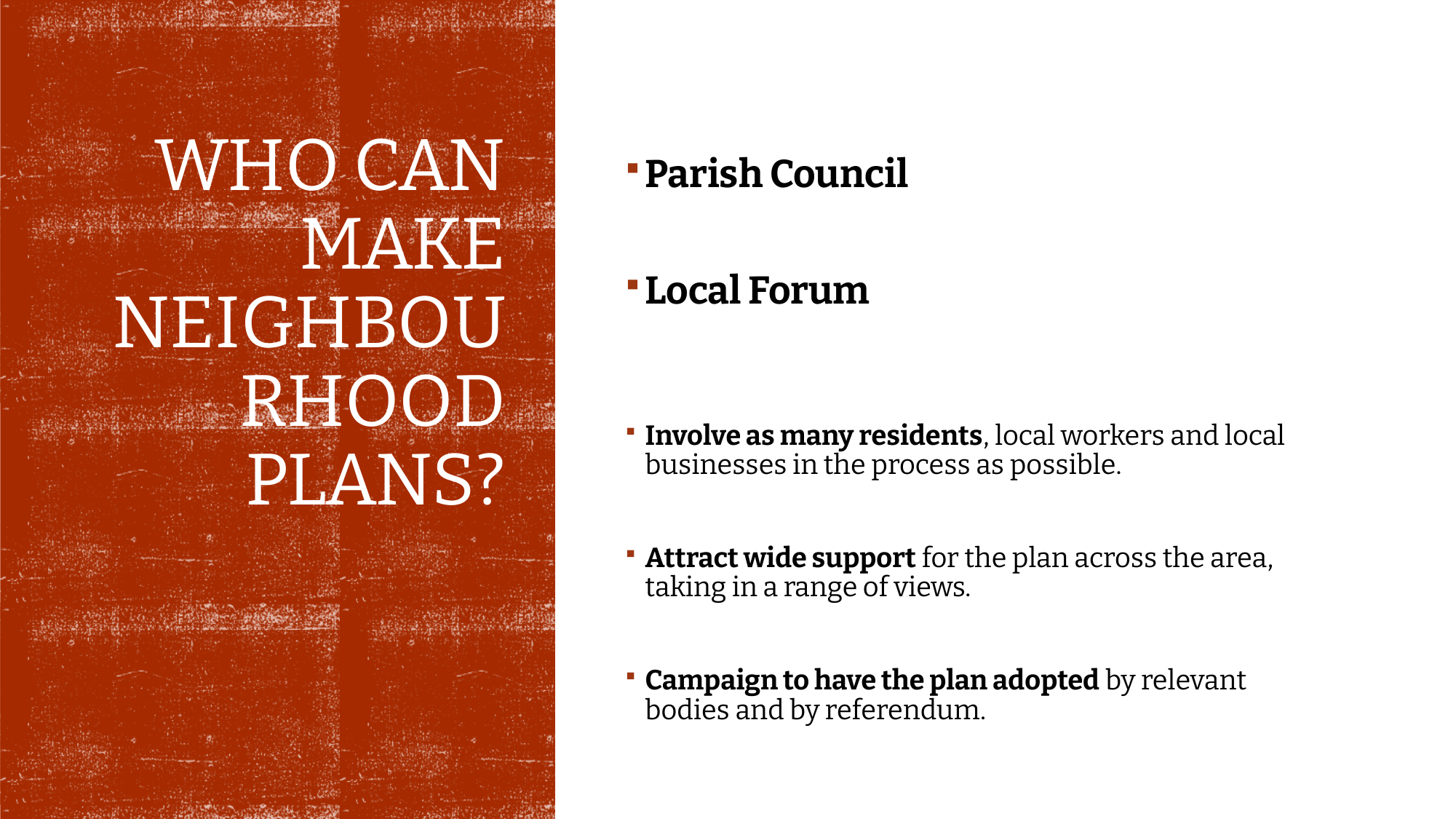

# Who can make Neighbourhood plans?
Parish Council

Local Forum

Involve as many residents, local workers and local businesses in the process as possible.

Attract wide support for the plan across the area, taking in a range of views.

Campaign to have the plan adopted by relevant bodies and by referendum.